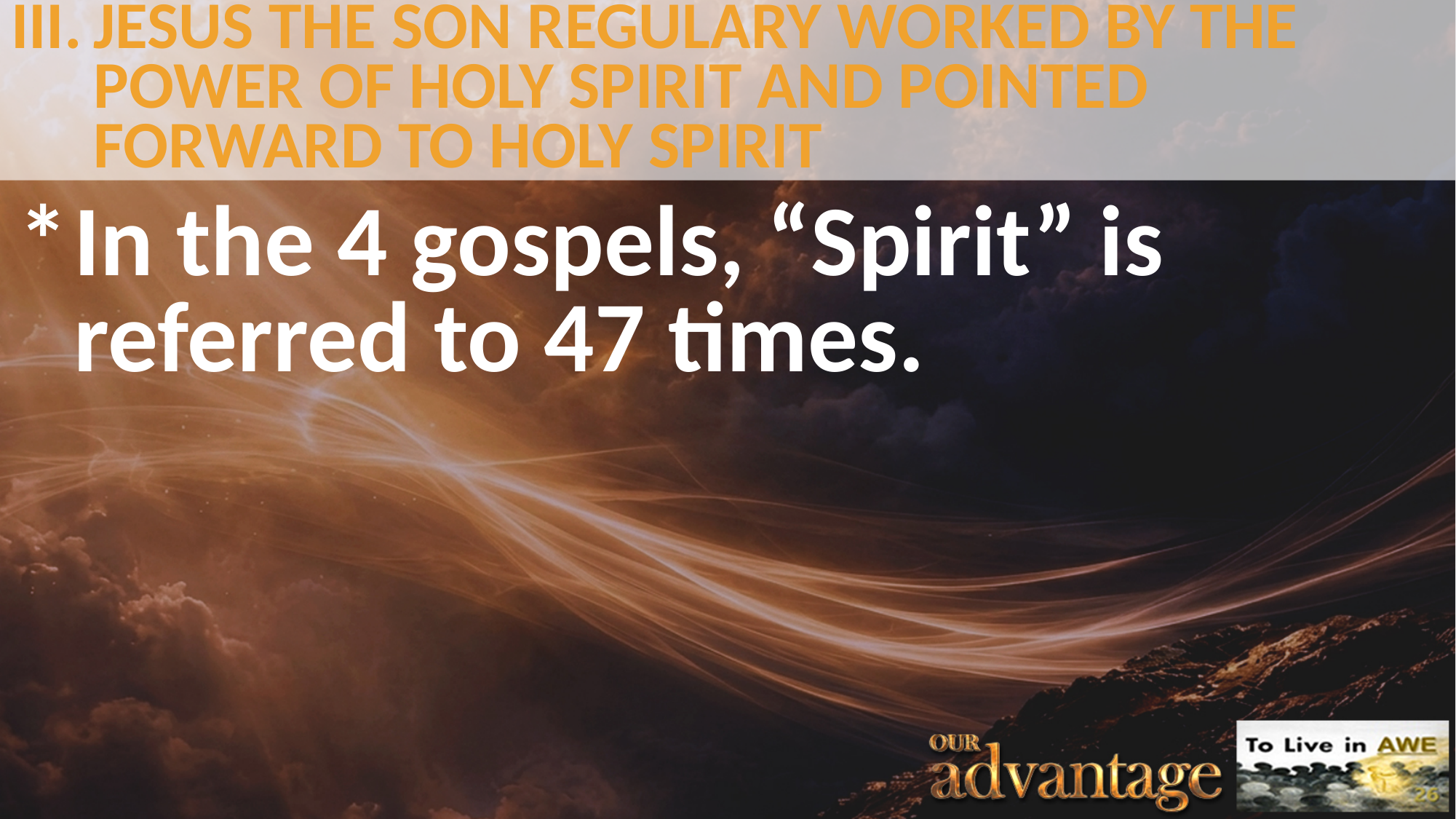

# III.	JESUS THE SON REGULARY WORKED BY THE POWER OF HOLY SPIRIT AND POINTED FORWARD TO HOLY SPIRIT
*	In the 4 gospels, “Spirit” is referred to 47 times.